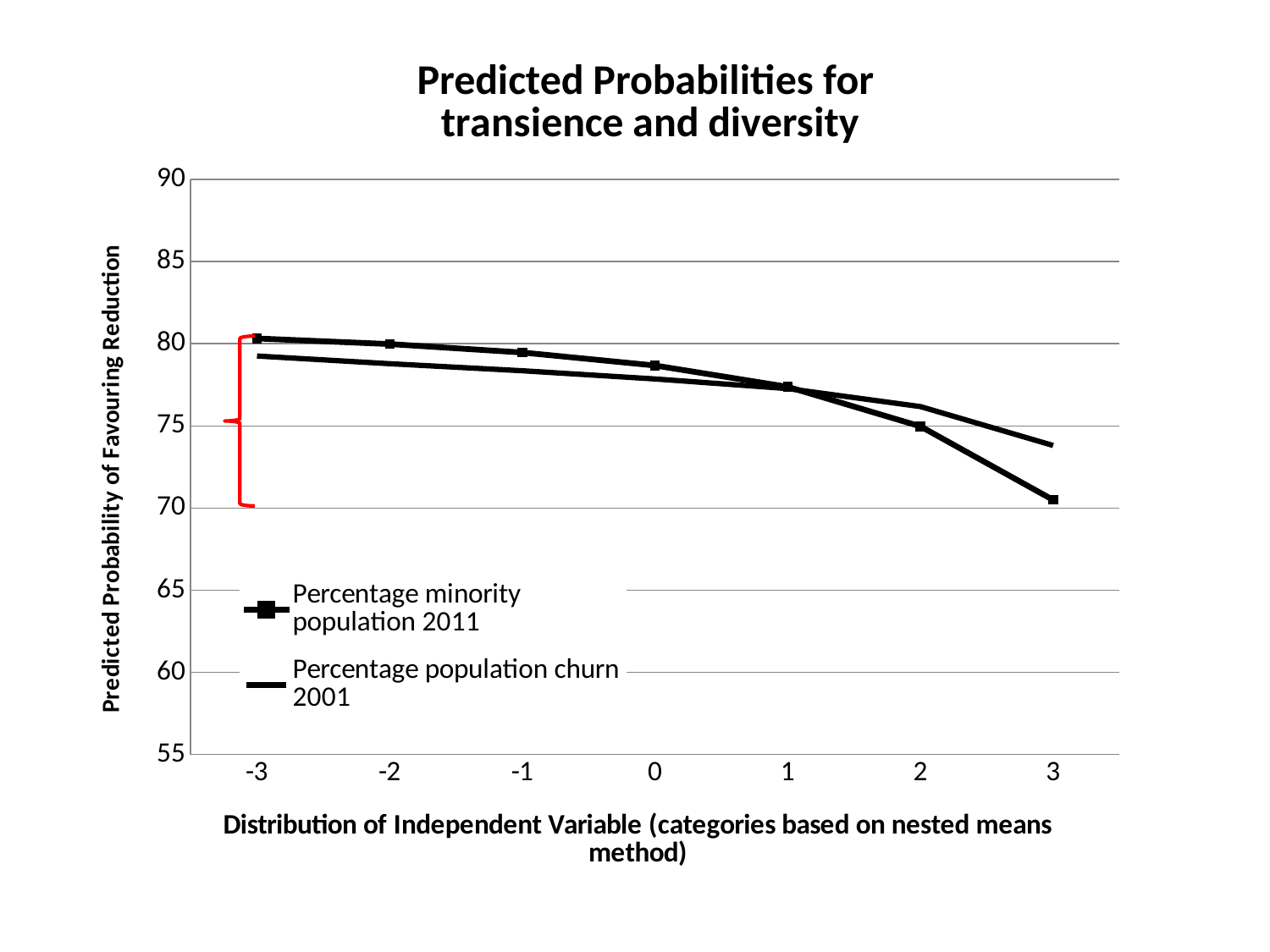

### Chart: Predicted Probabilities for
transience and diversity

| Category | Percentage minority population 2011 | Percentage population churn 2001 |
|---|---|---|
| -3 | 80.31945799999998 | 79.25285699999995 |
| -2 | 79.97873999999999 | 78.7827789999987 |
| -1 | 79.46402400000112 | 78.355616 |
| 0 | 78.67490099999995 | 77.856565 |
| 1 | 77.37640699999996 | 77.26942900000073 |
| 2 | 74.970949 | 76.17533799999845 |
| 3 | 70.49137899999998 | 73.80831799999986 |